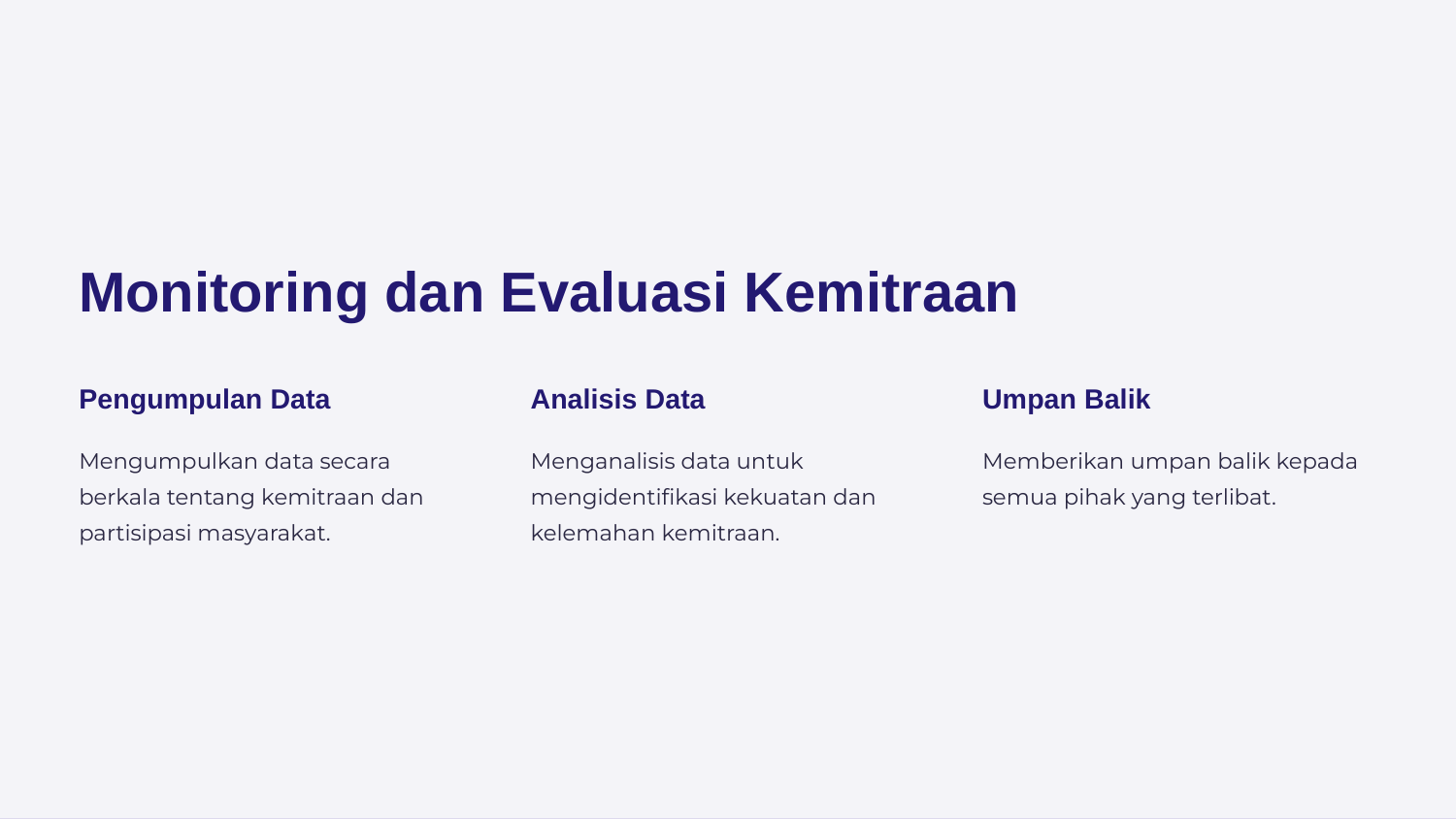

Monitoring dan Evaluasi Kemitraan
Pengumpulan Data
Analisis Data
Umpan Balik
Mengumpulkan data secara berkala tentang kemitraan dan partisipasi masyarakat.
Menganalisis data untuk mengidentifikasi kekuatan dan kelemahan kemitraan.
Memberikan umpan balik kepada semua pihak yang terlibat.